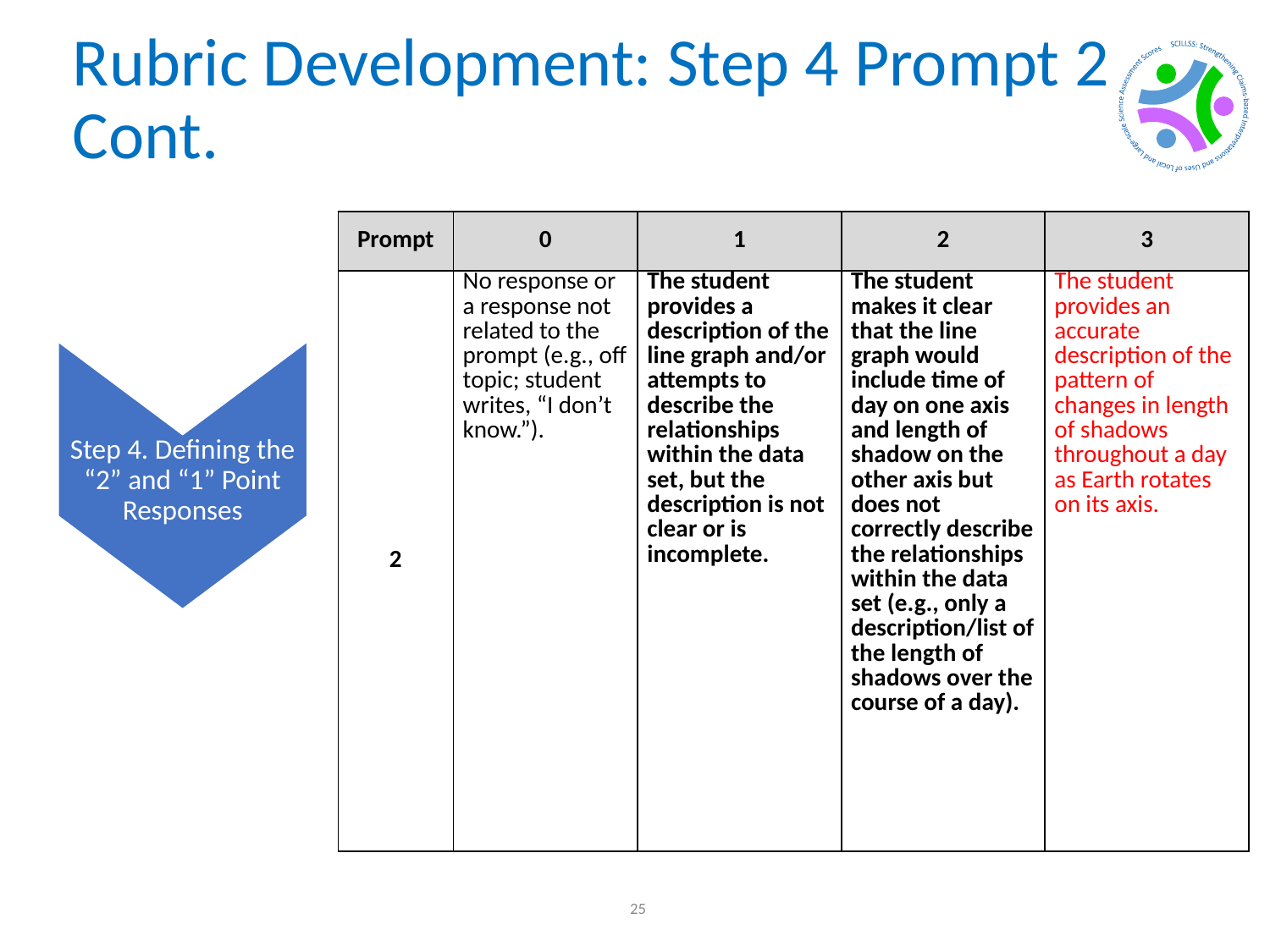

# Rubric Development: Step 4 Prompt 2 Cont.
| Prompt | 0 | 1 | 2 | 3 |
| --- | --- | --- | --- | --- |
| 2 | No response or a response not related to the prompt (e.g., off topic; student writes, “I don’t know.”). | The student provides a description of the line graph and/or attempts to describe the relationships within the data set, but the description is not clear or is incomplete. | The student makes it clear that the line graph would include time of day on one axis and length of shadow on the other axis but does not correctly describe the relationships within the data set (e.g., only a description/list of the length of shadows over the course of a day). | The student provides an accurate description of the pattern of changes in length of shadows throughout a day as Earth rotates on its axis. |

Step 4. Defining the “2” and “1” Point Responses